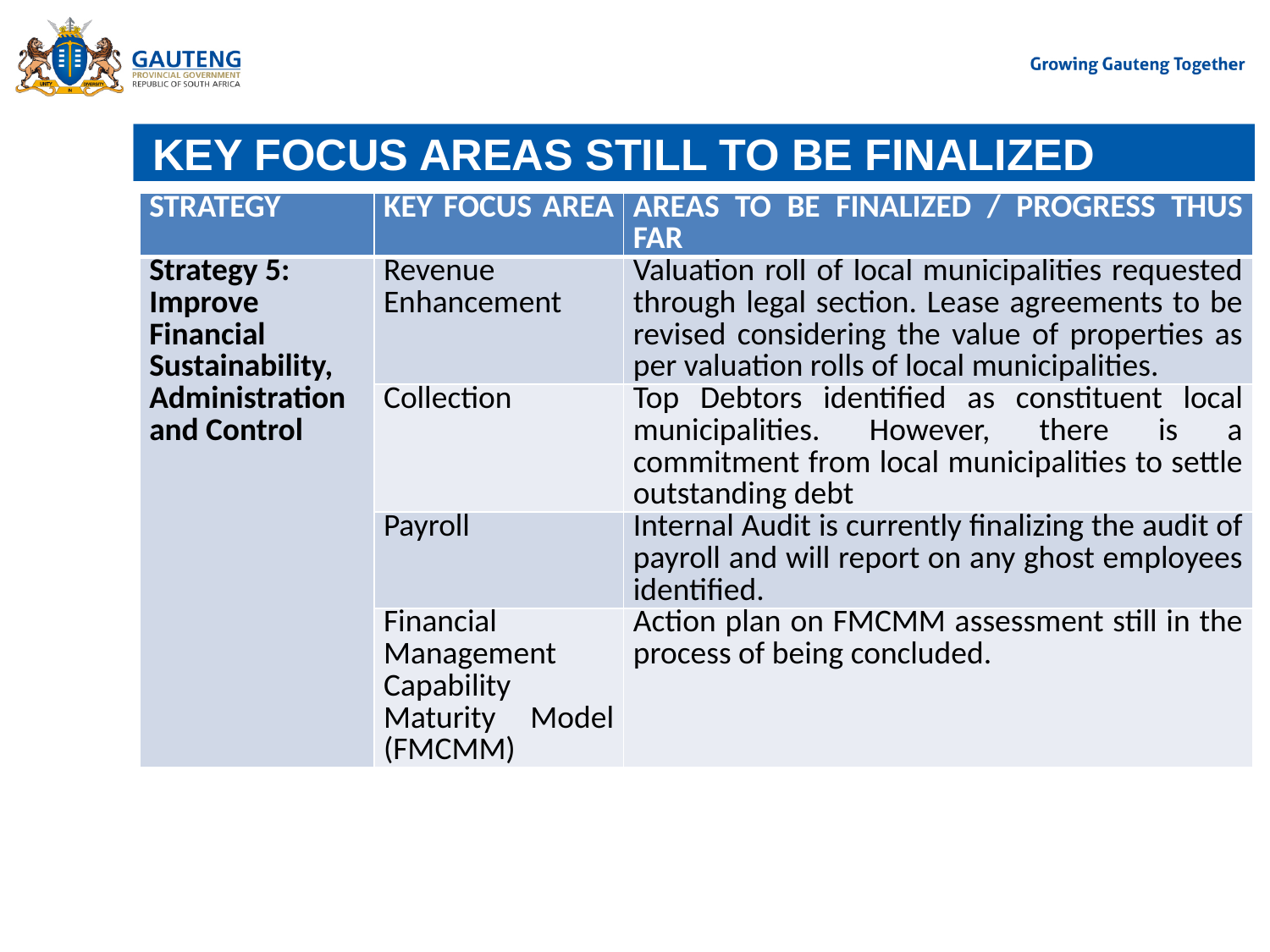

# KEY FOCUS AREAS STILL TO BE FINALIZED
| STRATEGY | KEY FOCUS AREA | AREAS TO BE FINALIZED / PROGRESS THUS FAR |
| --- | --- | --- |
| Strategy 5: Improve Financial Sustainability, Administration and Control | Revenue Enhancement | Valuation roll of local municipalities requested through legal section. Lease agreements to be revised considering the value of properties as per valuation rolls of local municipalities. |
|  | Collection | Top Debtors identified as constituent local municipalities. However, there is a commitment from local municipalities to settle outstanding debt |
|  | Payroll | Internal Audit is currently finalizing the audit of payroll and will report on any ghost employees identified. |
|  | Financial Management Capability Maturity Model (FMCMM) | Action plan on FMCMM assessment still in the process of being concluded. |